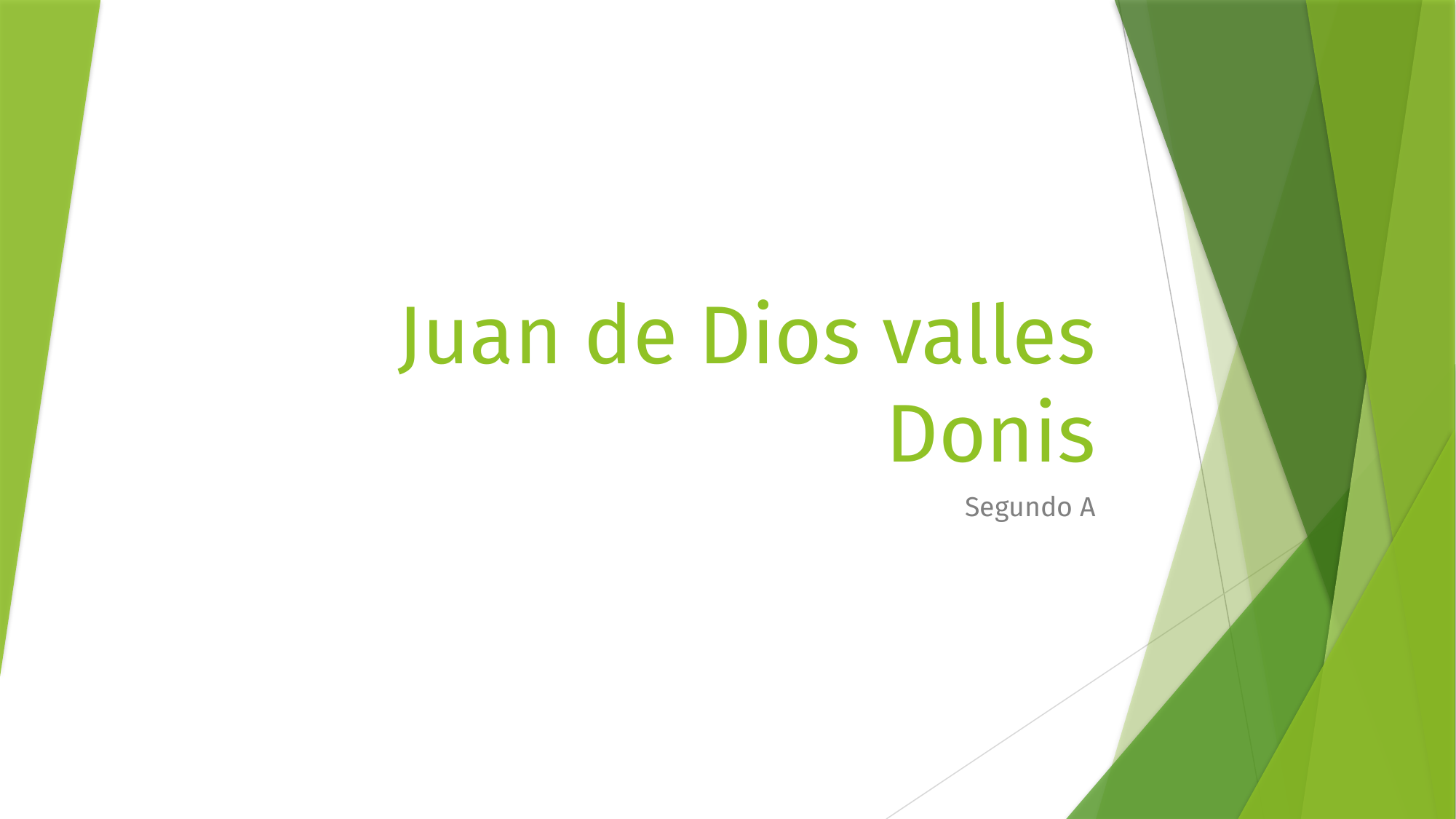

# Juan de Dios valles Donis
Segundo A